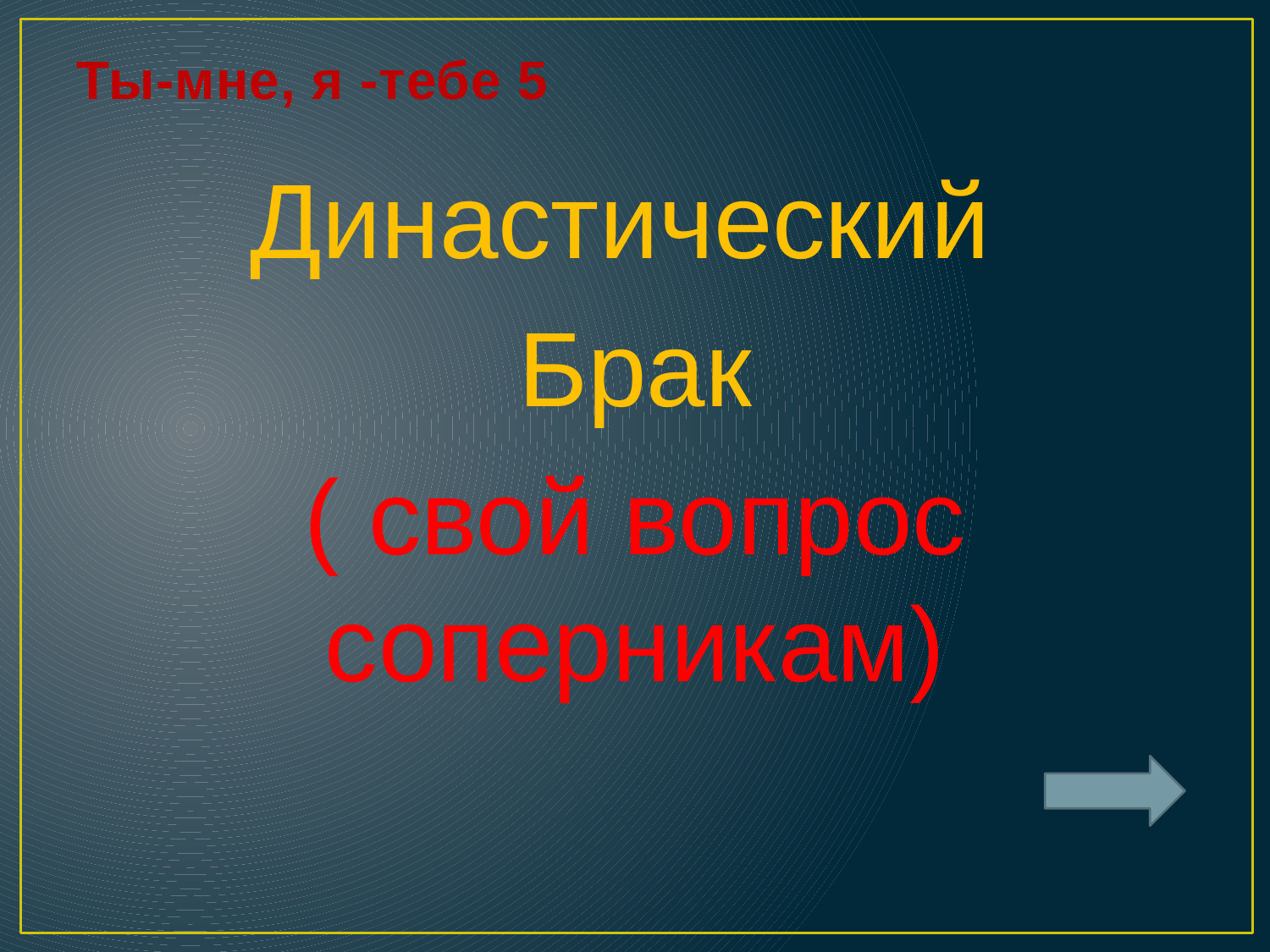

# Ты-мне, я -тебе 5
Династический
Брак
( свой вопрос соперникам)